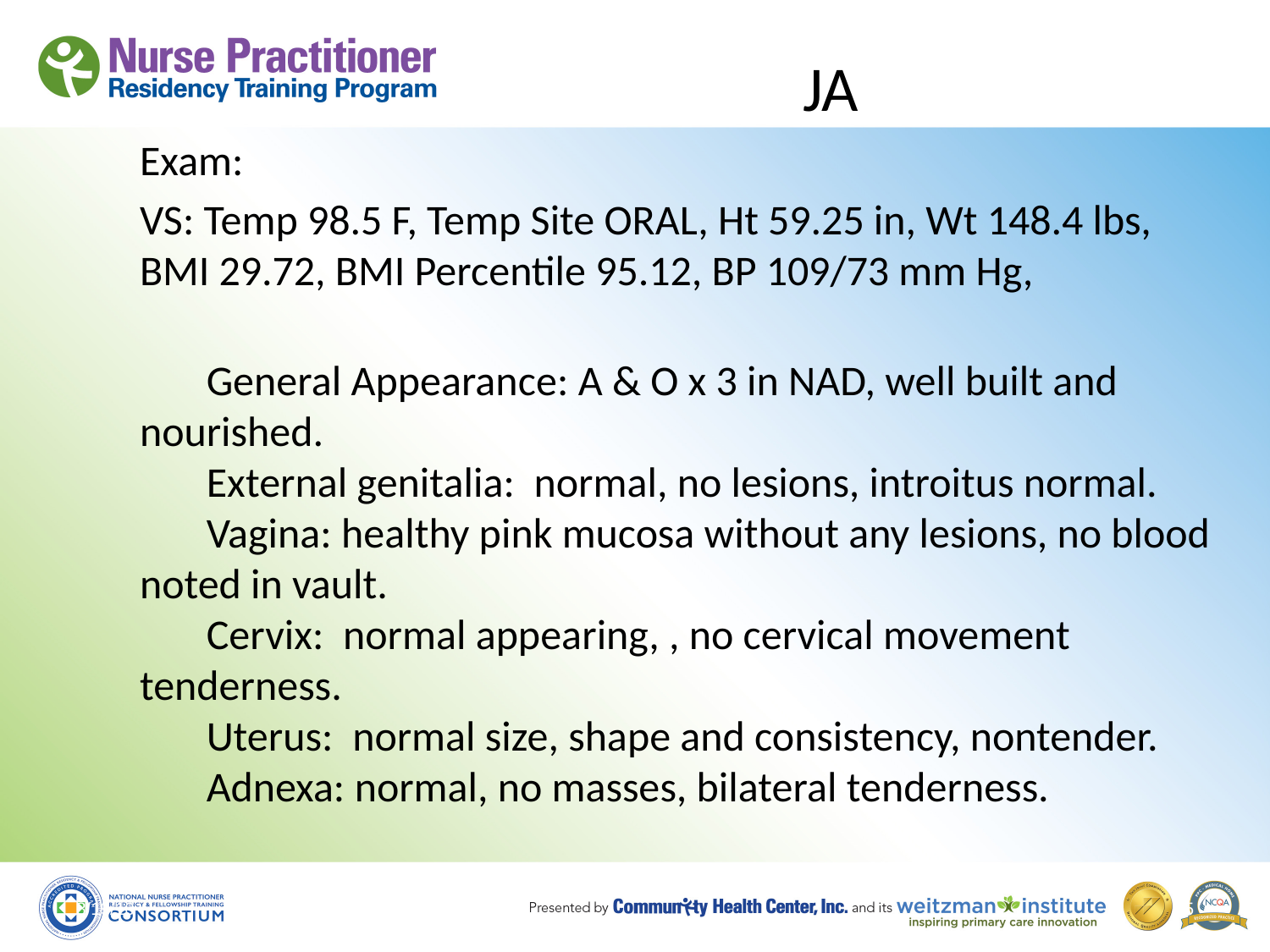

# JA
Exam:
VS: Temp 98.5 F, Temp Site ORAL, Ht 59.25 in, Wt 148.4 lbs, BMI 29.72, BMI Percentile 95.12, BP 109/73 mm Hg,
       General Appearance: A & O x 3 in NAD, well built and nourished. 
       External genitalia:  normal, no lesions, introitus normal. 
       Vagina: healthy pink mucosa without any lesions, no blood noted in vault. 
       Cervix:  normal appearing, , no cervical movement tenderness. 
       Uterus:  normal size, shape and consistency, nontender. 
       Adnexa: normal, no masses, bilateral tenderness.
8/19/10
45